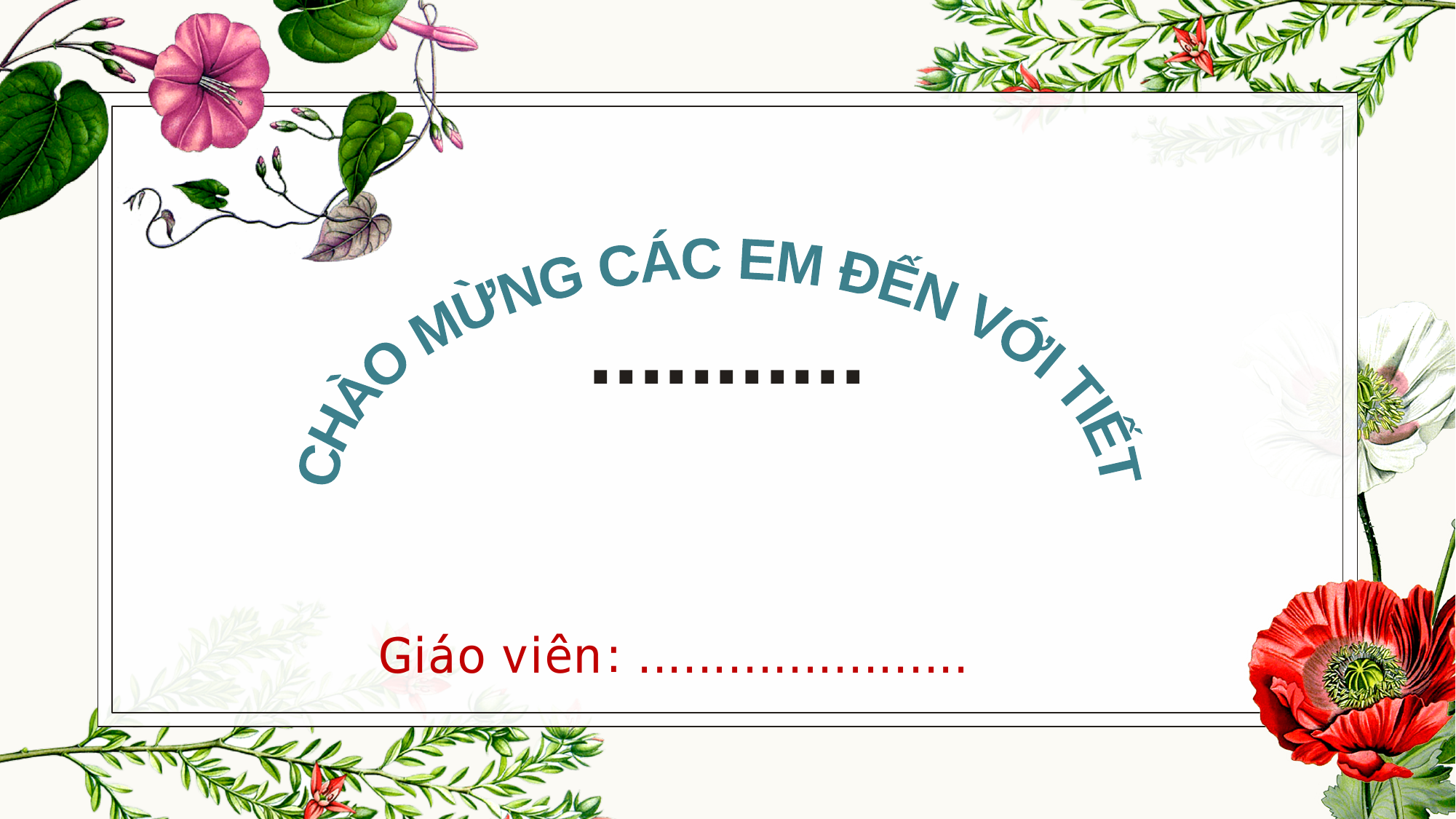

CHÀO MỪNG CÁC EM ĐẾN VỚI TIẾT
...........

Giáo viên: ......................